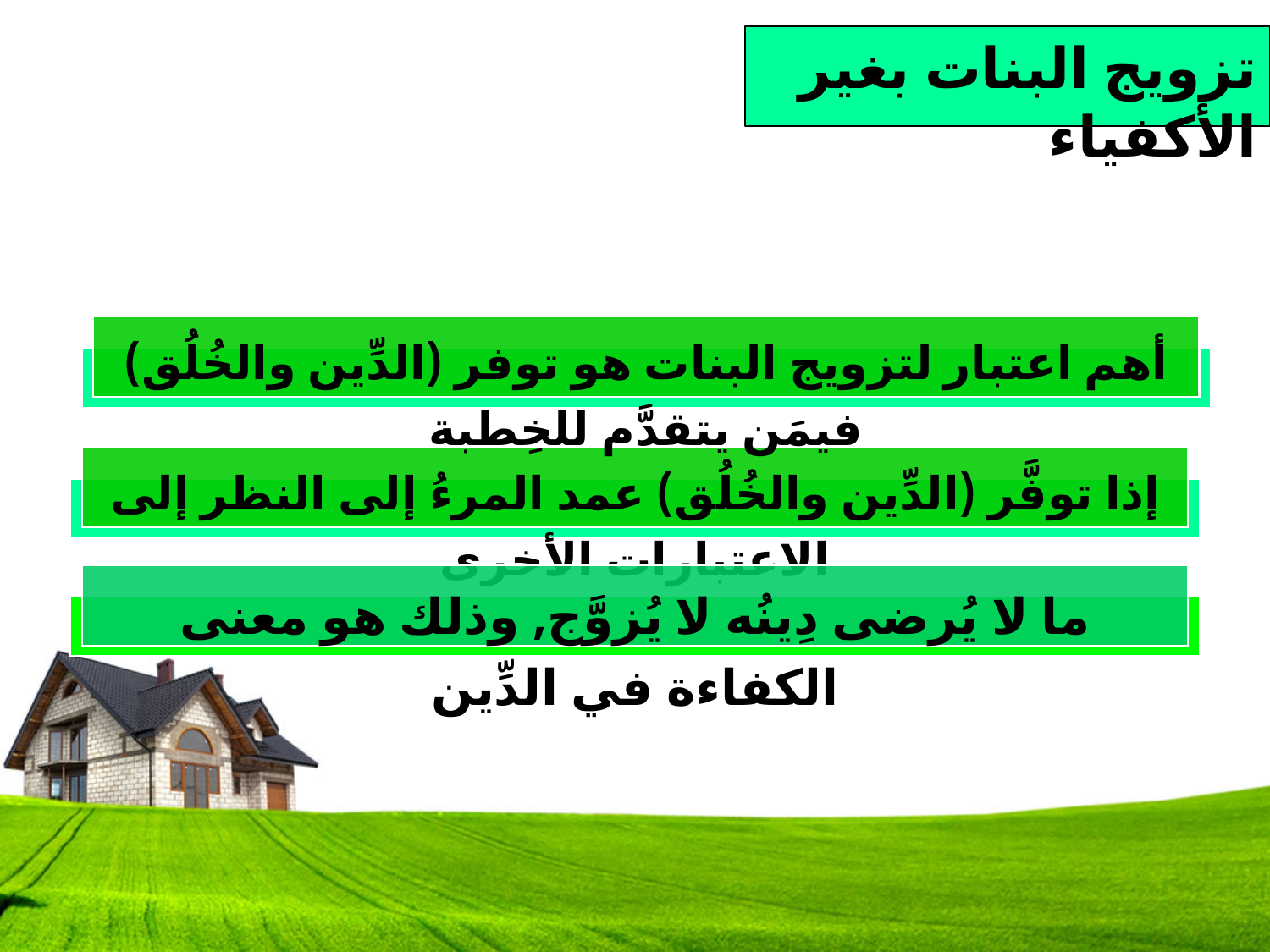

تزويج البنات بغير الأكفياء

أهم اعتبار لتزويج البنات هو توفر (الدِّين والخُلُق) فيمَن يتقدَّم للخِطبة

إذا توفَّر (الدِّين والخُلُق) عمد المرءُ إلى النظر إلى الاعتبارات الأخرى

ما لا يُرضى دِينُه لا يُزوَّج, وذلك هو معنى الكفاءة في الدِّين